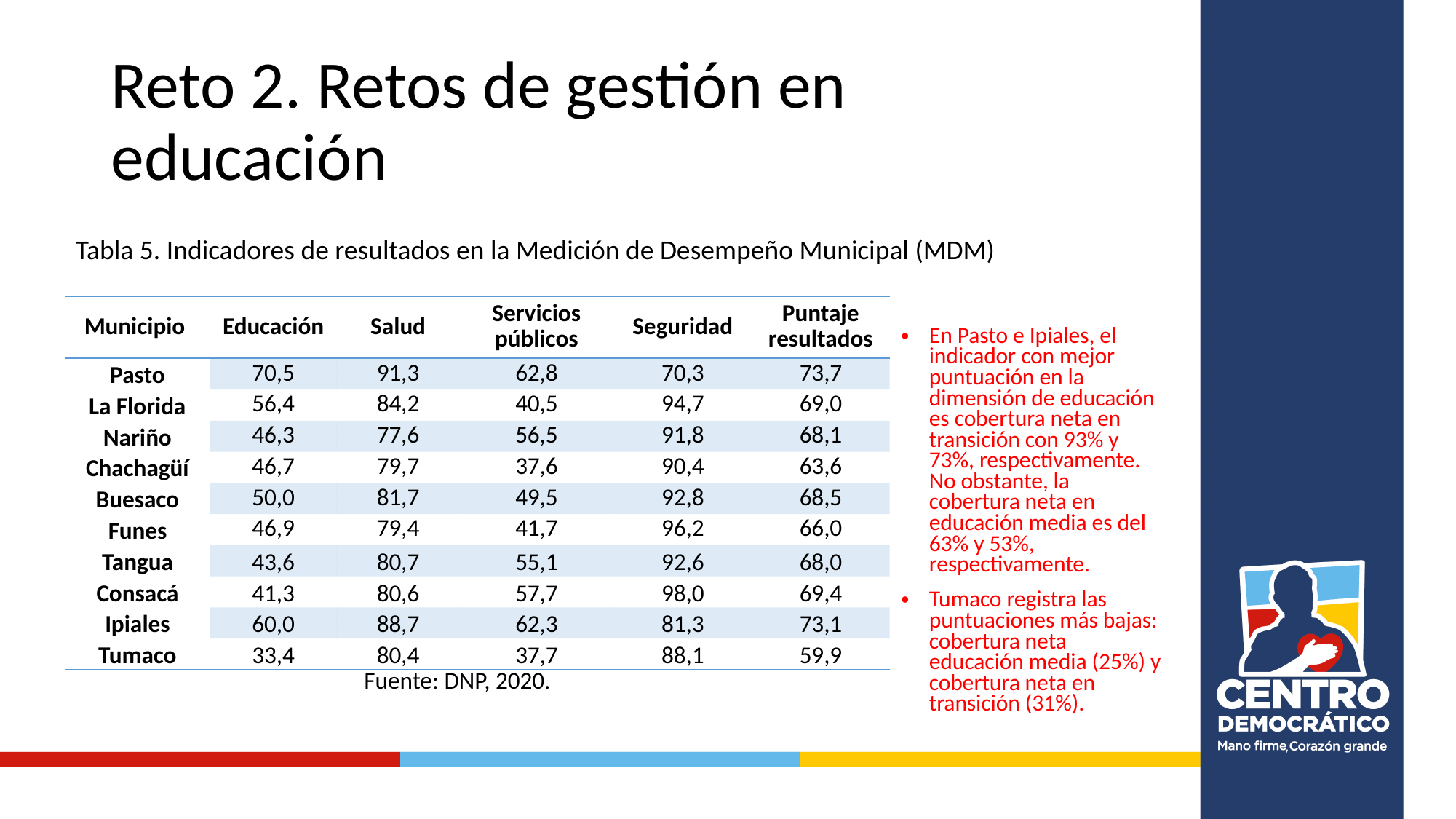

# Reto 2. Retos de gestión en educación
Tabla 5. Indicadores de resultados en la Medición de Desempeño Municipal (MDM)
| Municipio | Educación | Salud | Servicios públicos | Seguridad | Puntaje resultados |
| --- | --- | --- | --- | --- | --- |
| Pasto | 70,5 | 91,3 | 62,8 | 70,3 | 73,7 |
| La Florida | 56,4 | 84,2 | 40,5 | 94,7 | 69,0 |
| Nariño | 46,3 | 77,6 | 56,5 | 91,8 | 68,1 |
| Chachagüí | 46,7 | 79,7 | 37,6 | 90,4 | 63,6 |
| Buesaco | 50,0 | 81,7 | 49,5 | 92,8 | 68,5 |
| Funes | 46,9 | 79,4 | 41,7 | 96,2 | 66,0 |
| Tangua | 43,6 | 80,7 | 55,1 | 92,6 | 68,0 |
| Consacá | 41,3 | 80,6 | 57,7 | 98,0 | 69,4 |
| Ipiales | 60,0 | 88,7 | 62,3 | 81,3 | 73,1 |
| Tumaco | 33,4 | 80,4 | 37,7 | 88,1 | 59,9 |
En Pasto e Ipiales, el indicador con mejor puntuación en la dimensión de educación es cobertura neta en transición con 93% y 73%, respectivamente. No obstante, la cobertura neta en educación media es del 63% y 53%, respectivamente.
Tumaco registra las puntuaciones más bajas: cobertura neta educación media (25%) y cobertura neta en transición (31%).
Fuente: DNP, 2020.